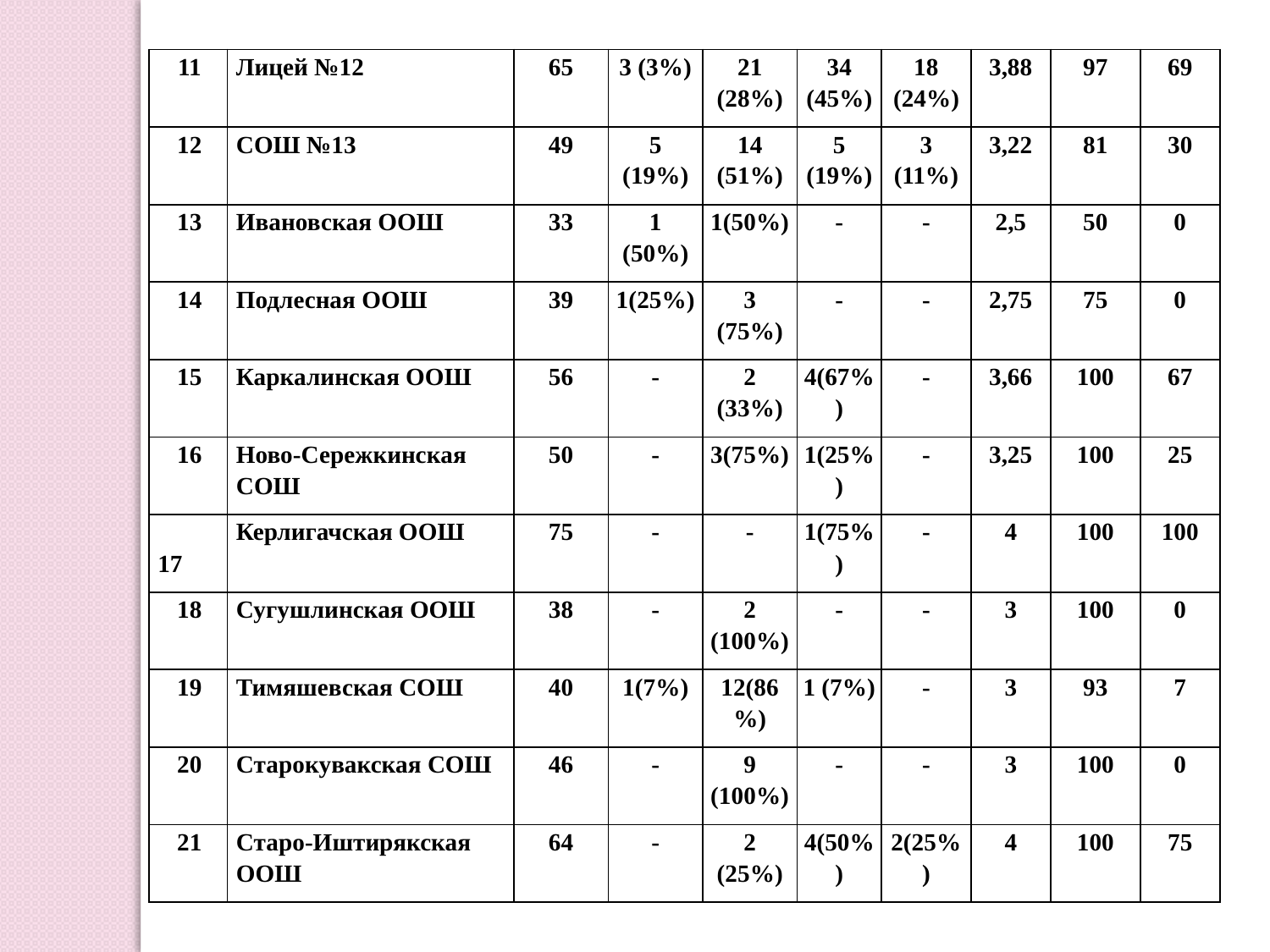

| 11 | Лицей №12 | 65 | 3 (3%) | 21 (28%) | 34 (45%) | 18 (24%) | 3,88 | 97 | 69 |
| --- | --- | --- | --- | --- | --- | --- | --- | --- | --- |
| 12 | СОШ №13 | 49 | 5 (19%) | 14 (51%) | 5 (19%) | 3 (11%) | 3,22 | 81 | 30 |
| 13 | Ивановская ООШ | 33 | 1 (50%) | 1(50%) | - | - | 2,5 | 50 | 0 |
| 14 | Подлесная ООШ | 39 | 1(25%) | 3 (75%) | - | - | 2,75 | 75 | 0 |
| 15 | Каркалинская ООШ | 56 | - | 2 (33%) | 4(67%) | - | 3,66 | 100 | 67 |
| 16 | Ново-Сережкинская СОШ | 50 | - | 3(75%) | 1(25%) | - | 3,25 | 100 | 25 |
| 17 | Керлигачская ООШ | 75 | - | - | 1(75%) | - | 4 | 100 | 100 |
| 18 | Сугушлинская ООШ | 38 | - | 2 (100%) | - | - | 3 | 100 | 0 |
| 19 | Тимяшевская СОШ | 40 | 1(7%) | 12(86%) | 1 (7%) | - | 3 | 93 | 7 |
| 20 | Старокувакская СОШ | 46 | - | 9 (100%) | - | - | 3 | 100 | 0 |
| 21 | Старо-Иштирякская ООШ | 64 | - | 2 (25%) | 4(50%) | 2(25%) | 4 | 100 | 75 |